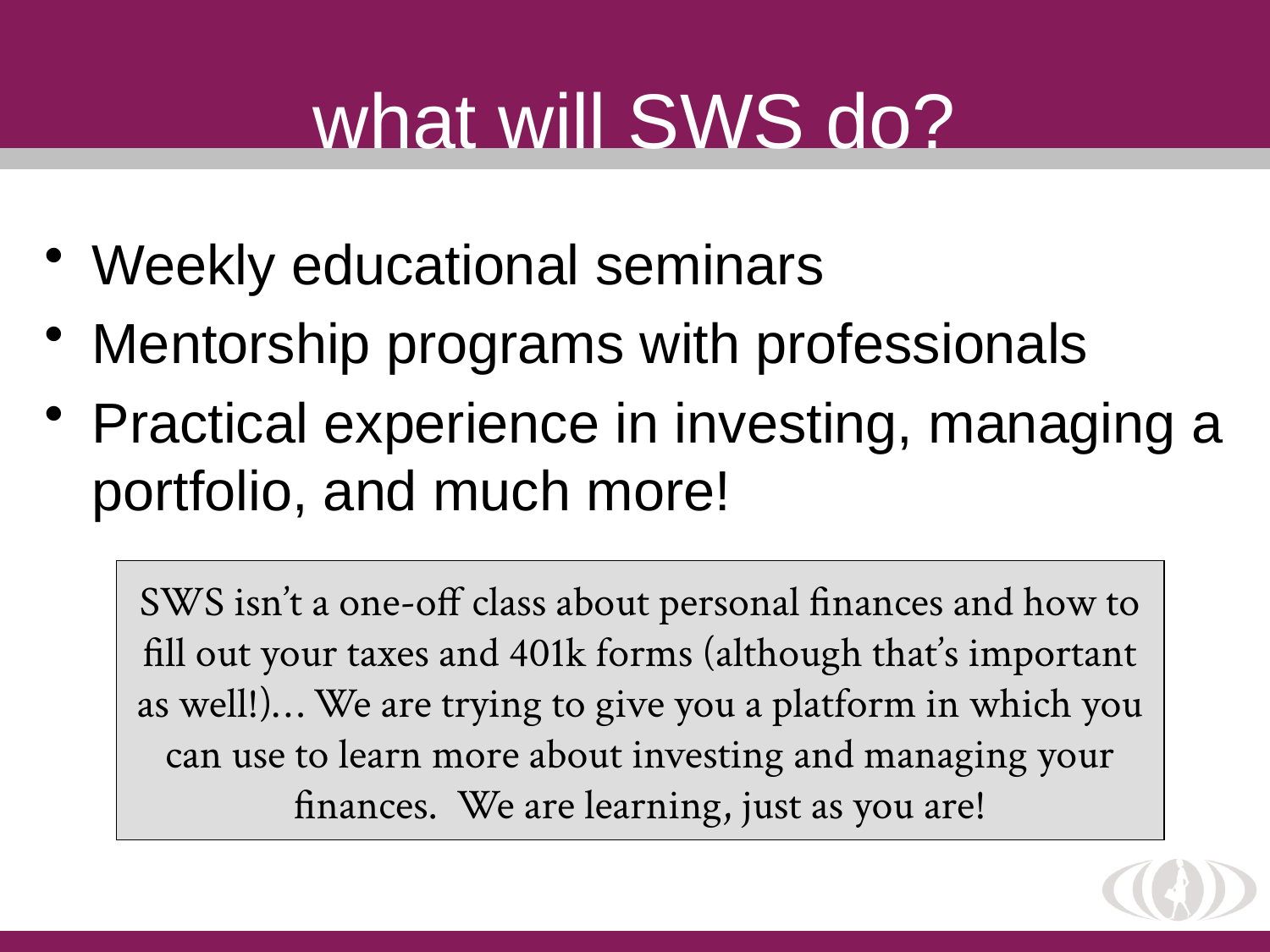

# what will SWS do?
Weekly educational seminars
Mentorship programs with professionals
Practical experience in investing, managing a portfolio, and much more!

SWS isn’t a one-off class about personal finances and how to fill out your taxes and 401k forms (although that’s important as well!)… We are trying to give you a platform in which you can use to learn more about investing and managing your finances.  We are learning, just as you are!